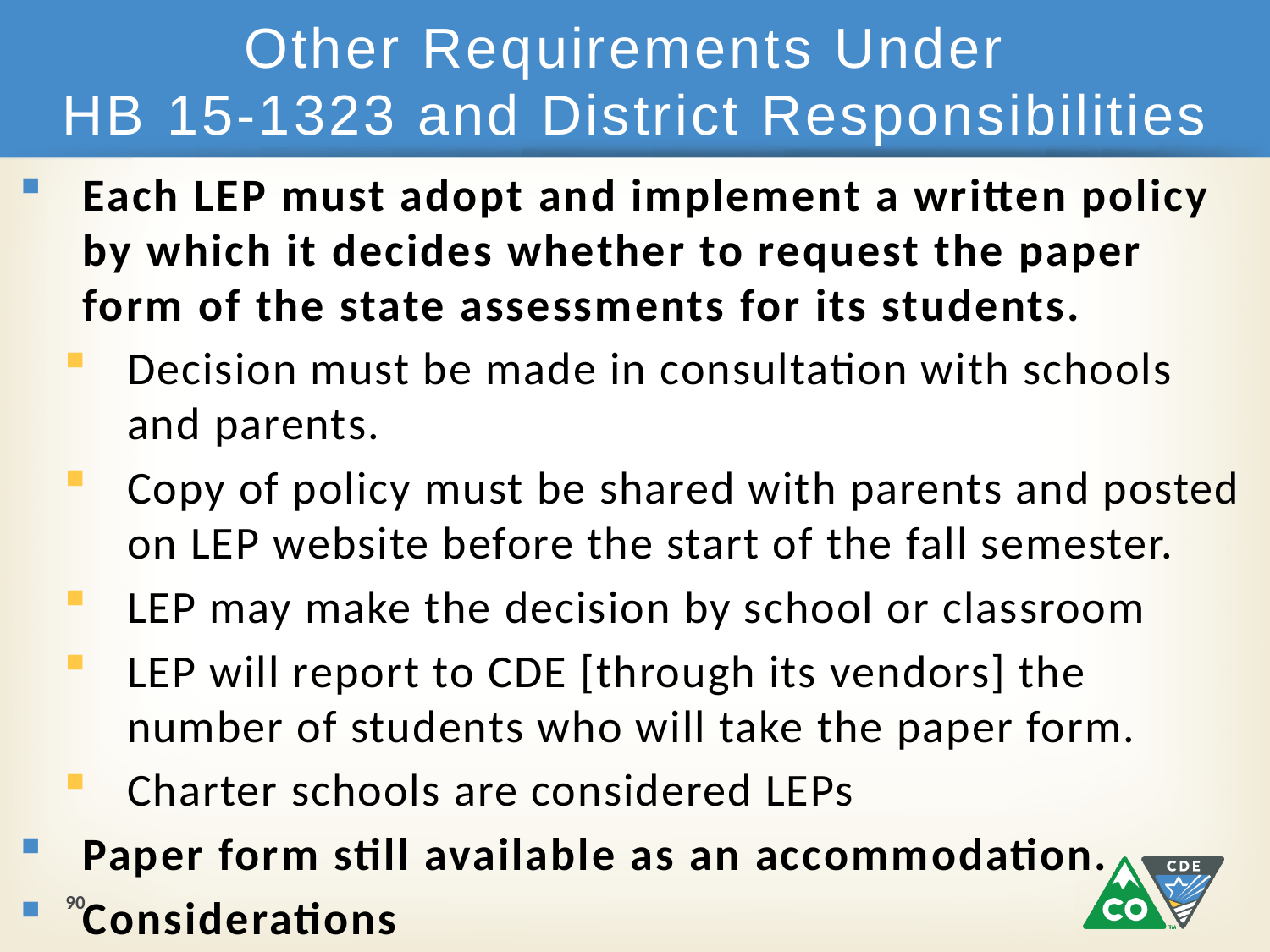

# Other Requirements Under HB 15-1323 and District Responsibilities
Each LEP must adopt and implement a written policy by which it decides whether to request the paper form of the state assessments for its students.
Decision must be made in consultation with schools and parents.
Copy of policy must be shared with parents and posted on LEP website before the start of the fall semester.
LEP may make the decision by school or classroom
LEP will report to CDE [through its vendors] the number of students who will take the paper form.
Charter schools are considered LEPs
Paper form still available as an accommodation.
Considerations

90